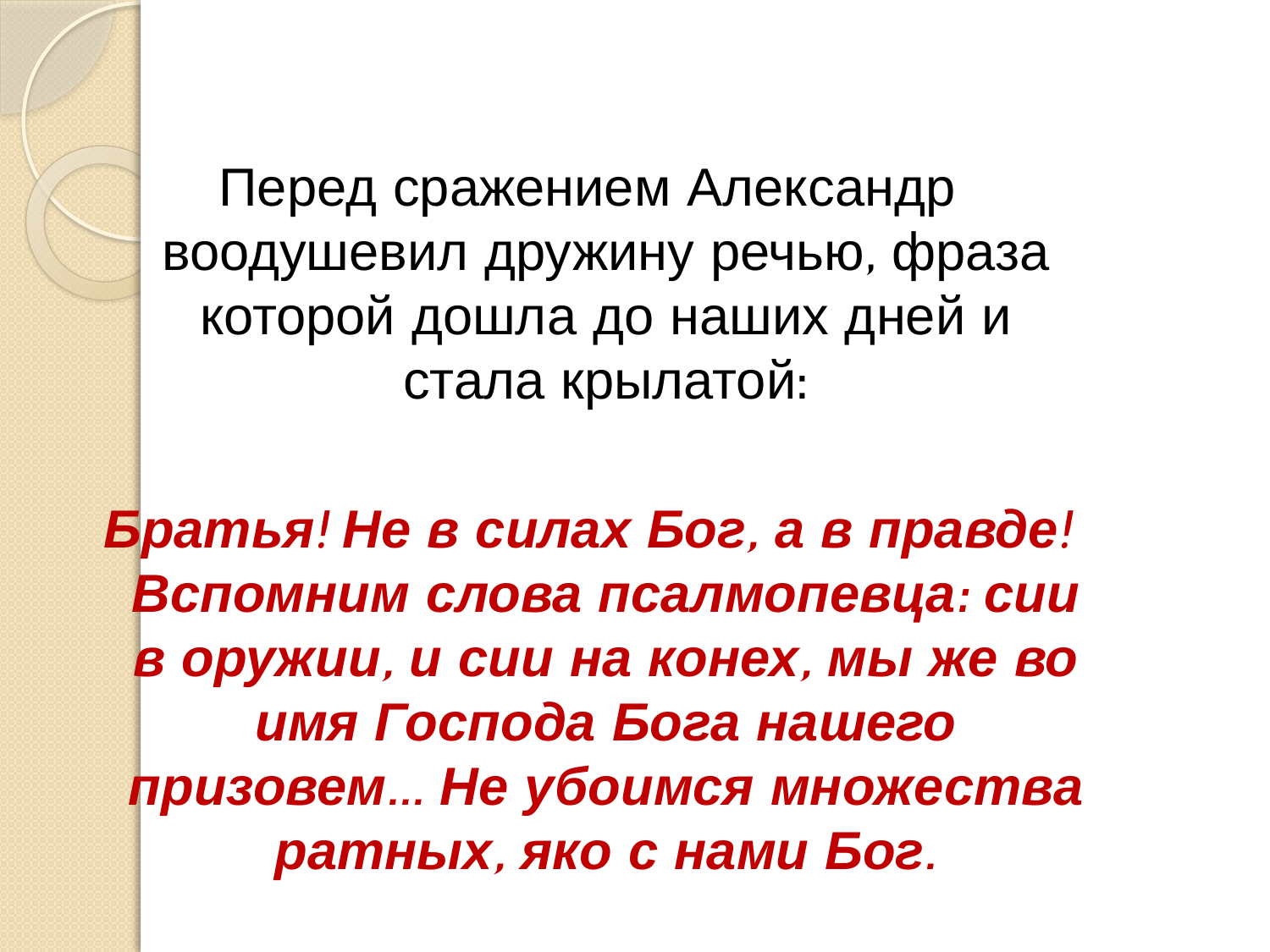

Перед сражением Александр воодушевил дружину речью, фраза которой дошла до наших дней и стала крылатой:

Братья! Не в силах Бог, а в правде! Вспомним слова псалмопевца: сии в оружии, и сии на конех, мы же во имя Господа Бога нашего призовем... Не убоимся множества ратных, яко с нами Бог.